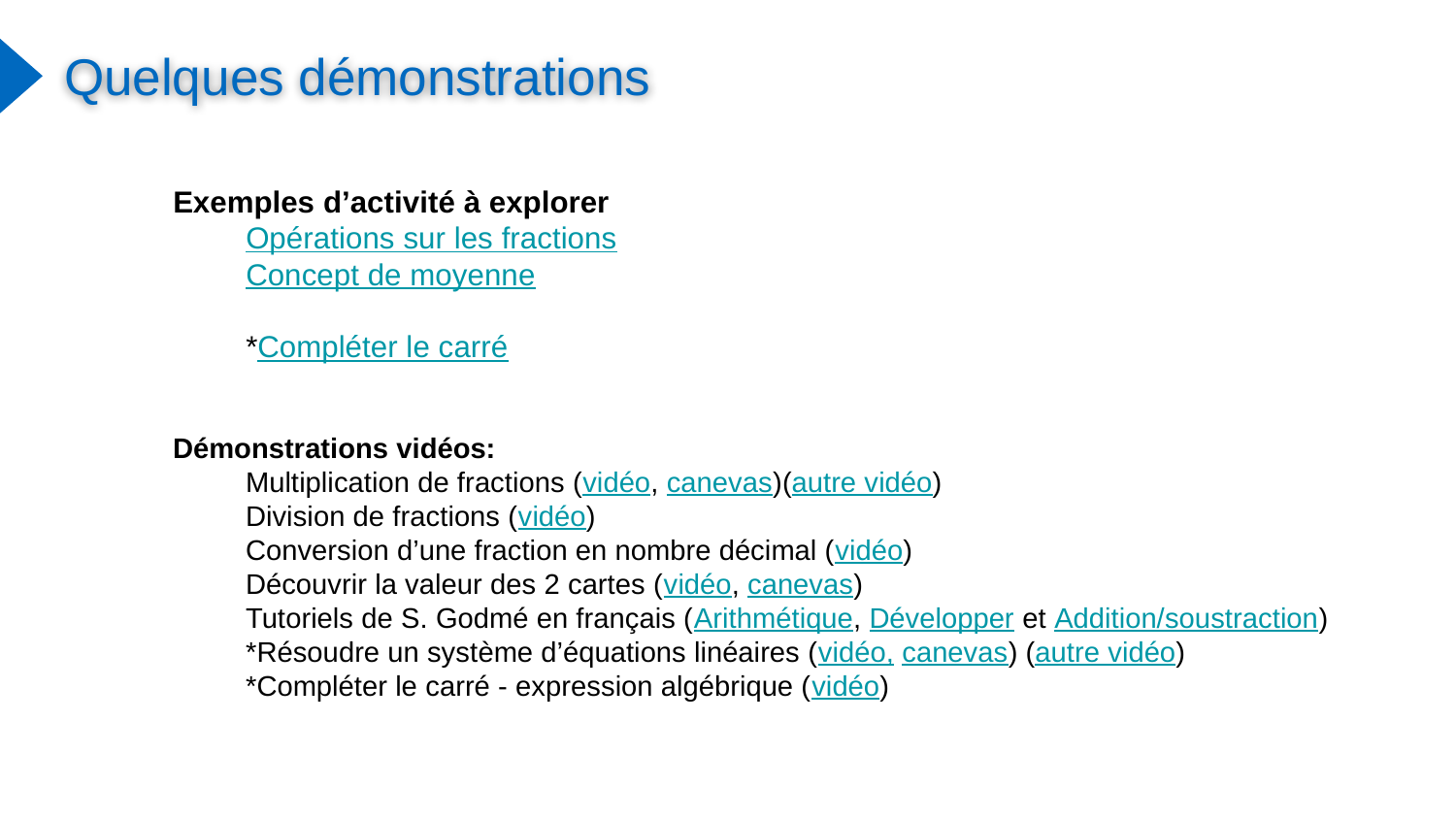

# Quelques démonstrations
Exemples d’activité à explorer
Opérations sur les fractions
Concept de moyenne

*Compléter le carré

Démonstrations vidéos:
Multiplication de fractions (vidéo, canevas)(autre vidéo)
Division de fractions (vidéo)
Conversion d’une fraction en nombre décimal (vidéo)
Découvrir la valeur des 2 cartes (vidéo, canevas)
Tutoriels de S. Godmé en français (Arithmétique, Développer et Addition/soustraction)
*Résoudre un système d’équations linéaires (vidéo, canevas) (autre vidéo)
*Compléter le carré - expression algébrique (vidéo)